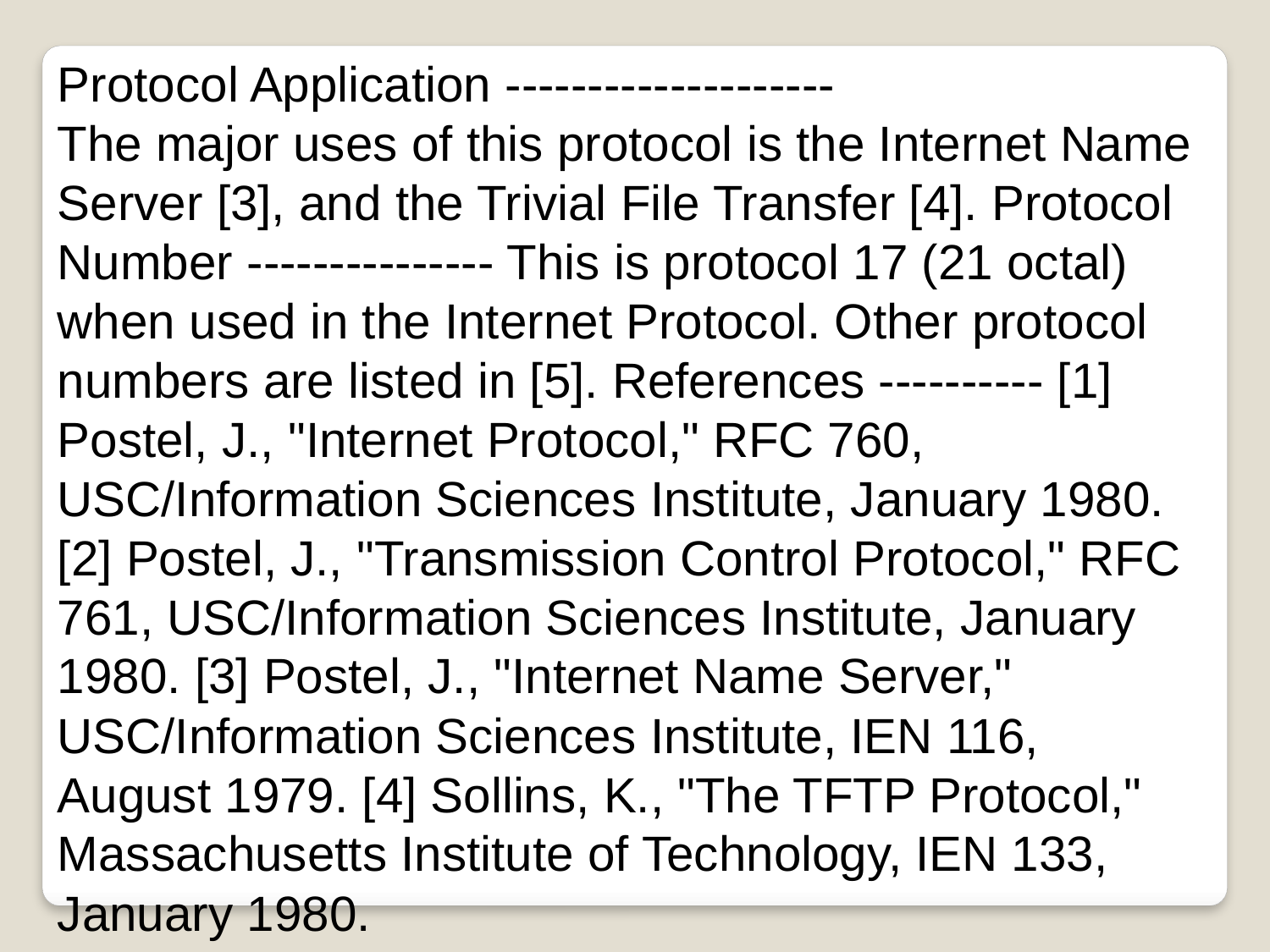

Protocol Application --------------------
The major uses of this protocol is the Internet Name Server [3], and the Trivial File Transfer [4]. Protocol Number --------------- This is protocol 17 (21 octal) when used in the Internet Protocol. Other protocol numbers are listed in [5]. References ---------- [1] Postel, J., "Internet Protocol," RFC 760, USC/Information Sciences Institute, January 1980. [2] Postel, J., "Transmission Control Protocol," RFC 761, USC/Information Sciences Institute, January 1980. [3] Postel, J., "Internet Name Server," USC/Information Sciences Institute, IEN 116, August 1979. [4] Sollins, K., "The TFTP Protocol," Massachusetts Institute of Technology, IEN 133, January 1980.